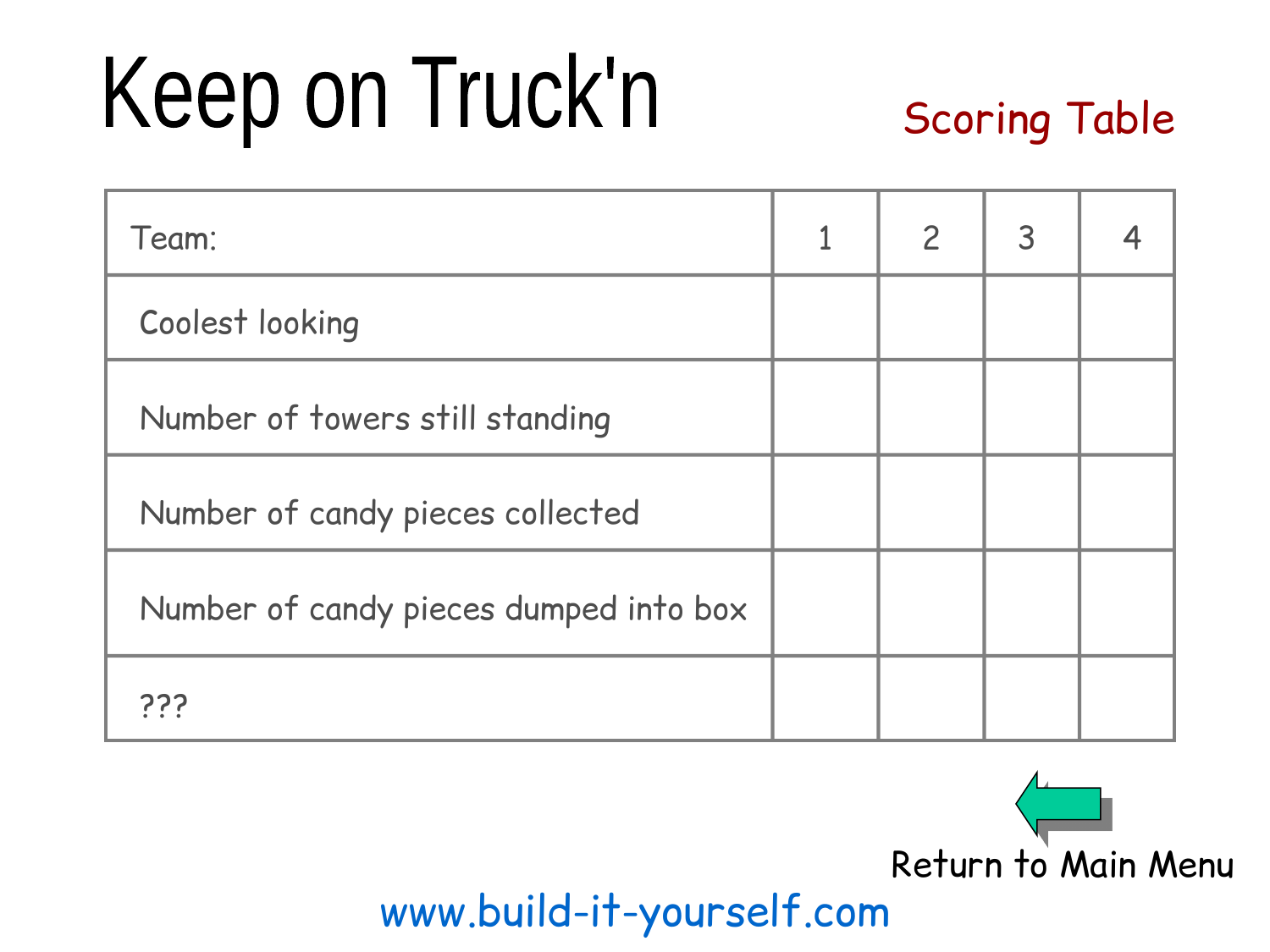

Keep on Truck'n
Scoring Table

Team:
1
2
3
4

Coolest looking
Number of towers still standing
Number of candy pieces collected
Number of candy pieces dumped into box
???

Return to Main Menu
www.build-it-yourself.com